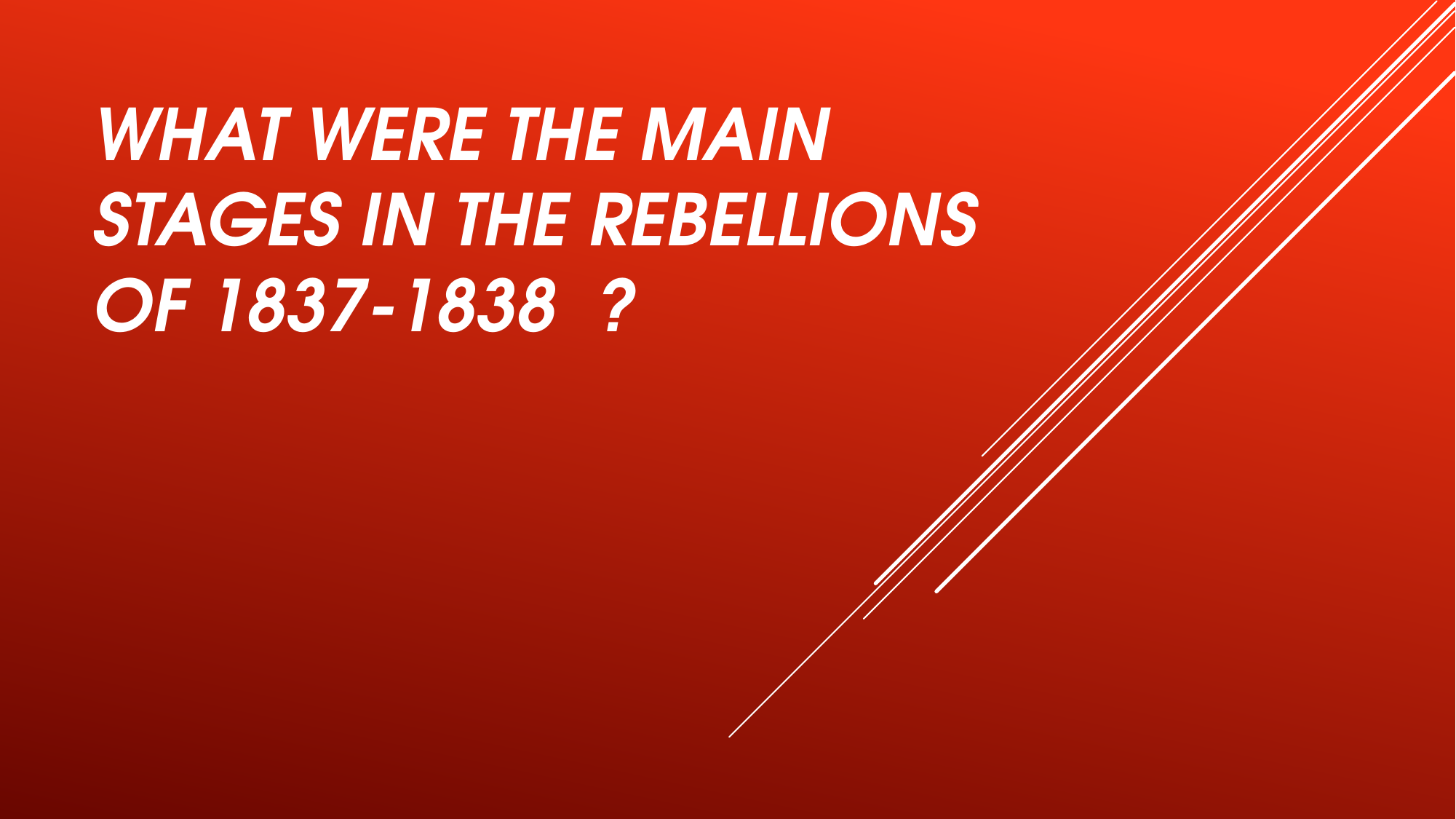

# What were the main stages in the Rebellions of 1837-1838  ?